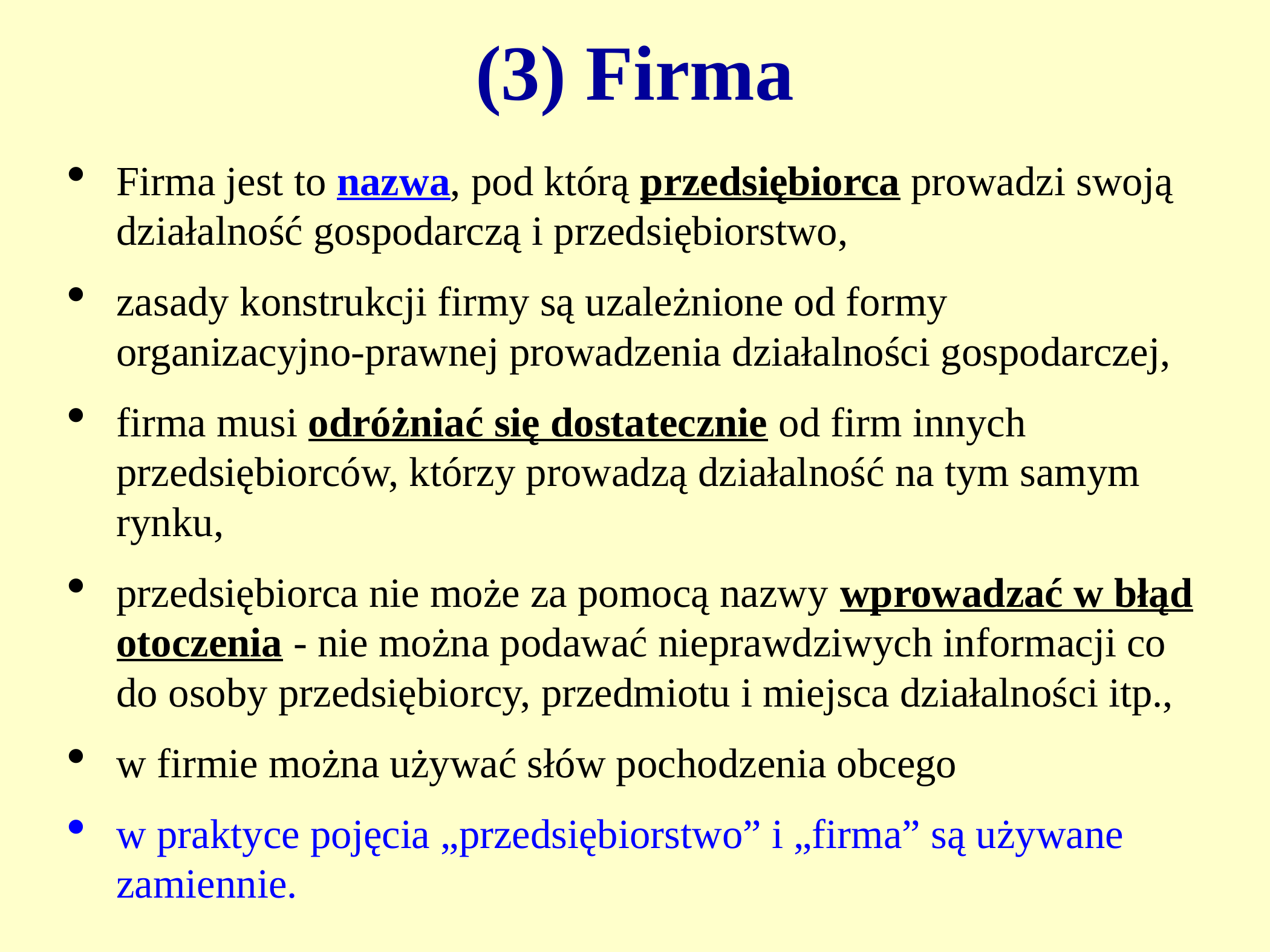

# (3) Firma
Firma jest to nazwa, pod którą przedsiębiorca prowadzi swoją działalność gospodarczą i przedsiębiorstwo,
zasady konstrukcji firmy są uzależnione od formy organizacyjno-prawnej prowadzenia działalności gospodarczej,
firma musi odróżniać się dostatecznie od firm innych przedsiębiorców, którzy prowadzą działalność na tym samym rynku,
przedsiębiorca nie może za pomocą nazwy wprowadzać w błąd otoczenia - nie można podawać nieprawdziwych informacji co do osoby przedsiębiorcy, przedmiotu i miejsca działalności itp.,
w firmie można używać słów pochodzenia obcego
w praktyce pojęcia „przedsiębiorstwo” i „firma” są używane zamiennie.